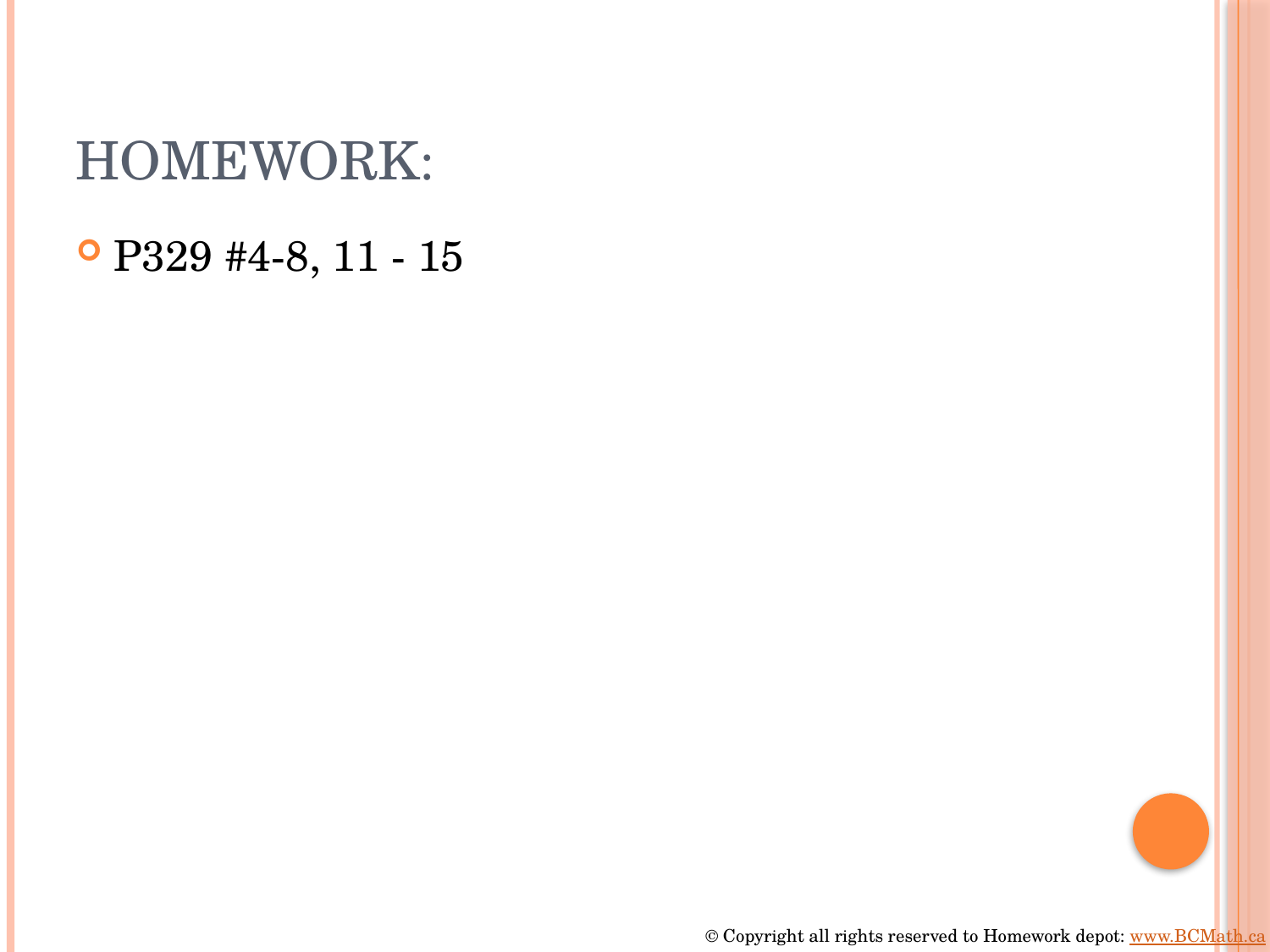

# Homework:
P329 #4-8, 11 - 15
© Copyright all rights reserved to Homework depot: www.BCMath.ca